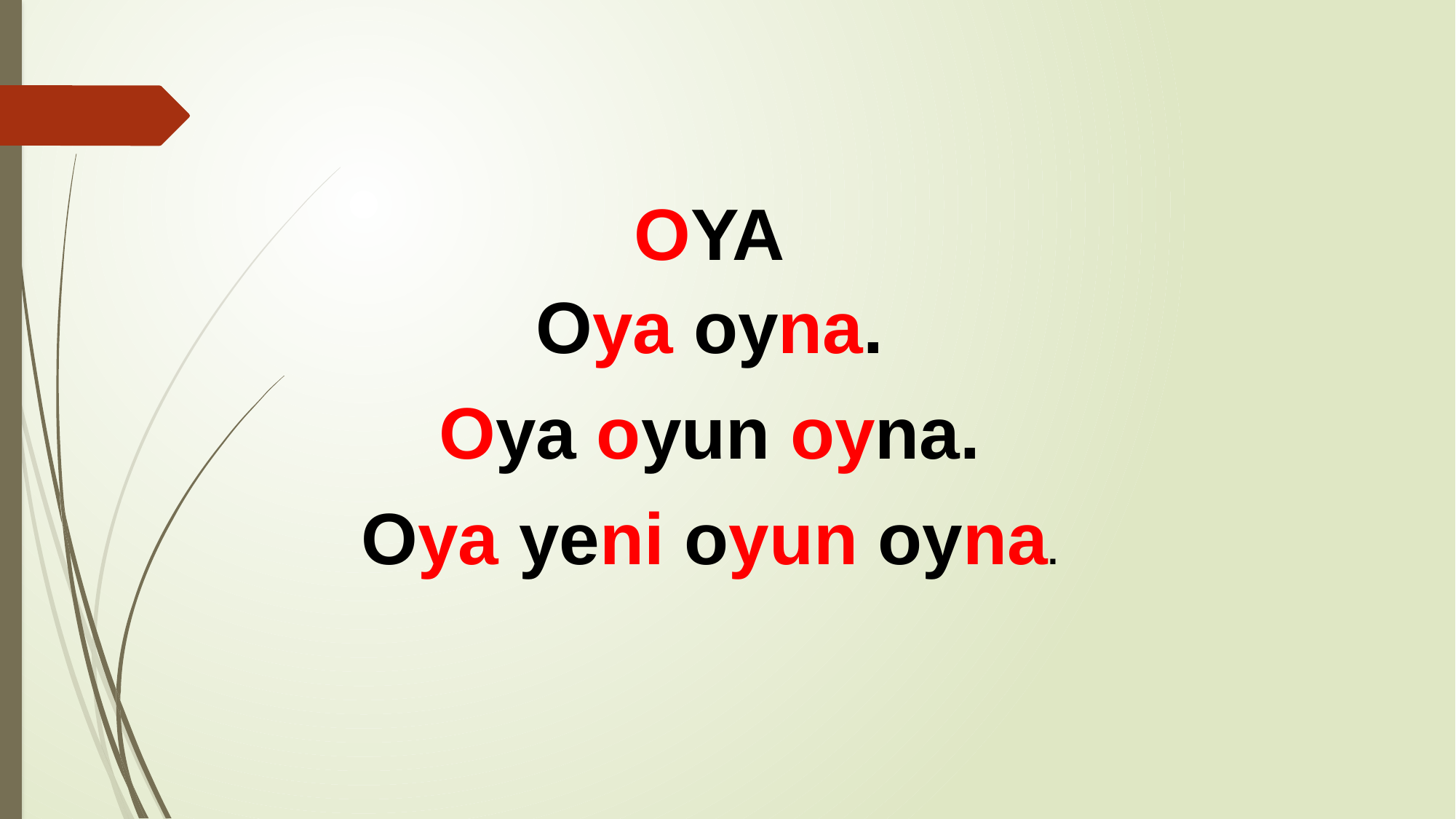

OYA
Oya oyna.
Oya oyun oyna.
Oya yeni oyun oyna.